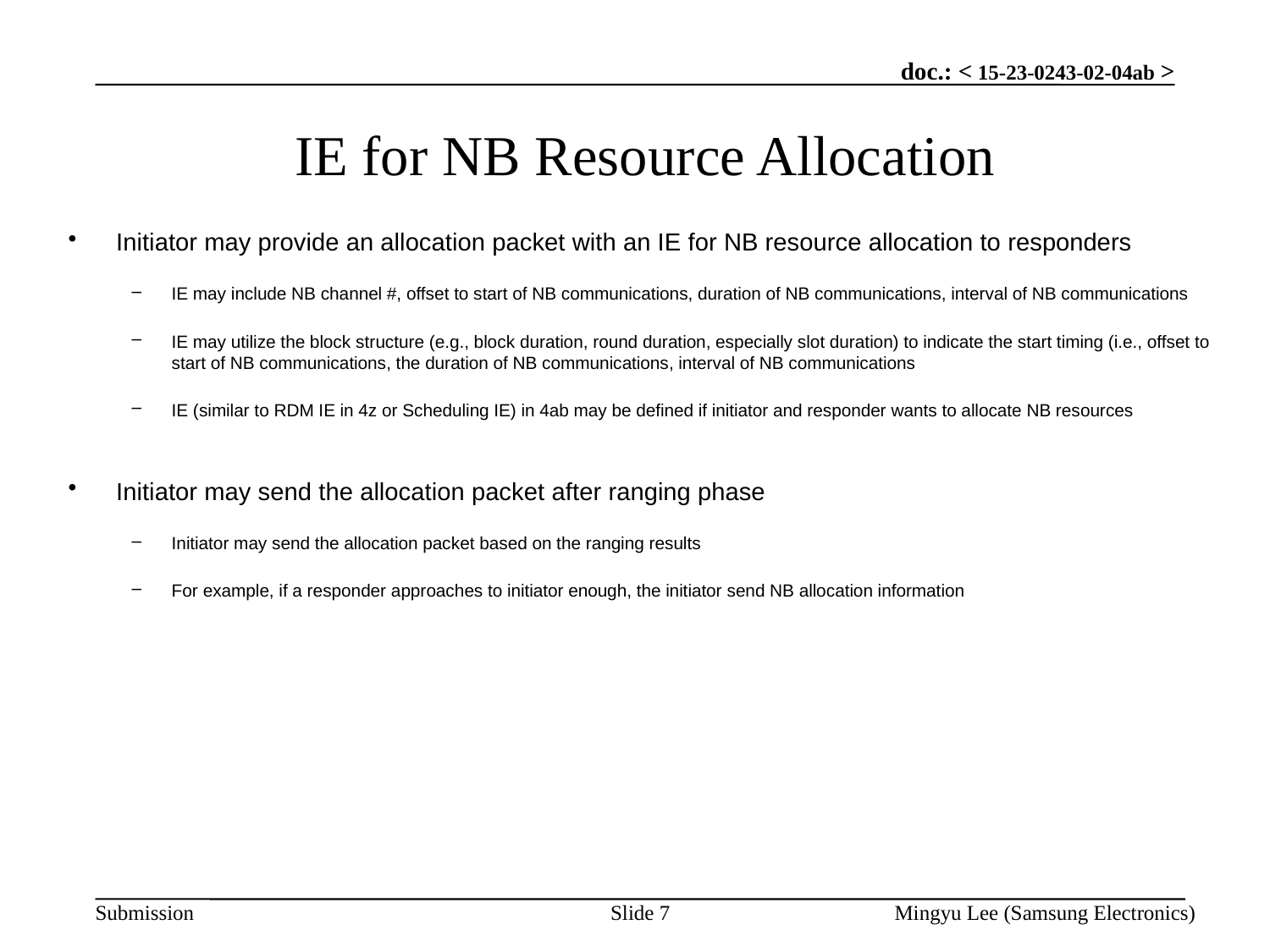

# IE for NB Resource Allocation
Initiator may provide an allocation packet with an IE for NB resource allocation to responders
IE may include NB channel #, offset to start of NB communications, duration of NB communications, interval of NB communications
IE may utilize the block structure (e.g., block duration, round duration, especially slot duration) to indicate the start timing (i.e., offset to start of NB communications, the duration of NB communications, interval of NB communications
IE (similar to RDM IE in 4z or Scheduling IE) in 4ab may be defined if initiator and responder wants to allocate NB resources
Initiator may send the allocation packet after ranging phase
Initiator may send the allocation packet based on the ranging results
For example, if a responder approaches to initiator enough, the initiator send NB allocation information

Slide 7
Mingyu Lee (Samsung Electronics)